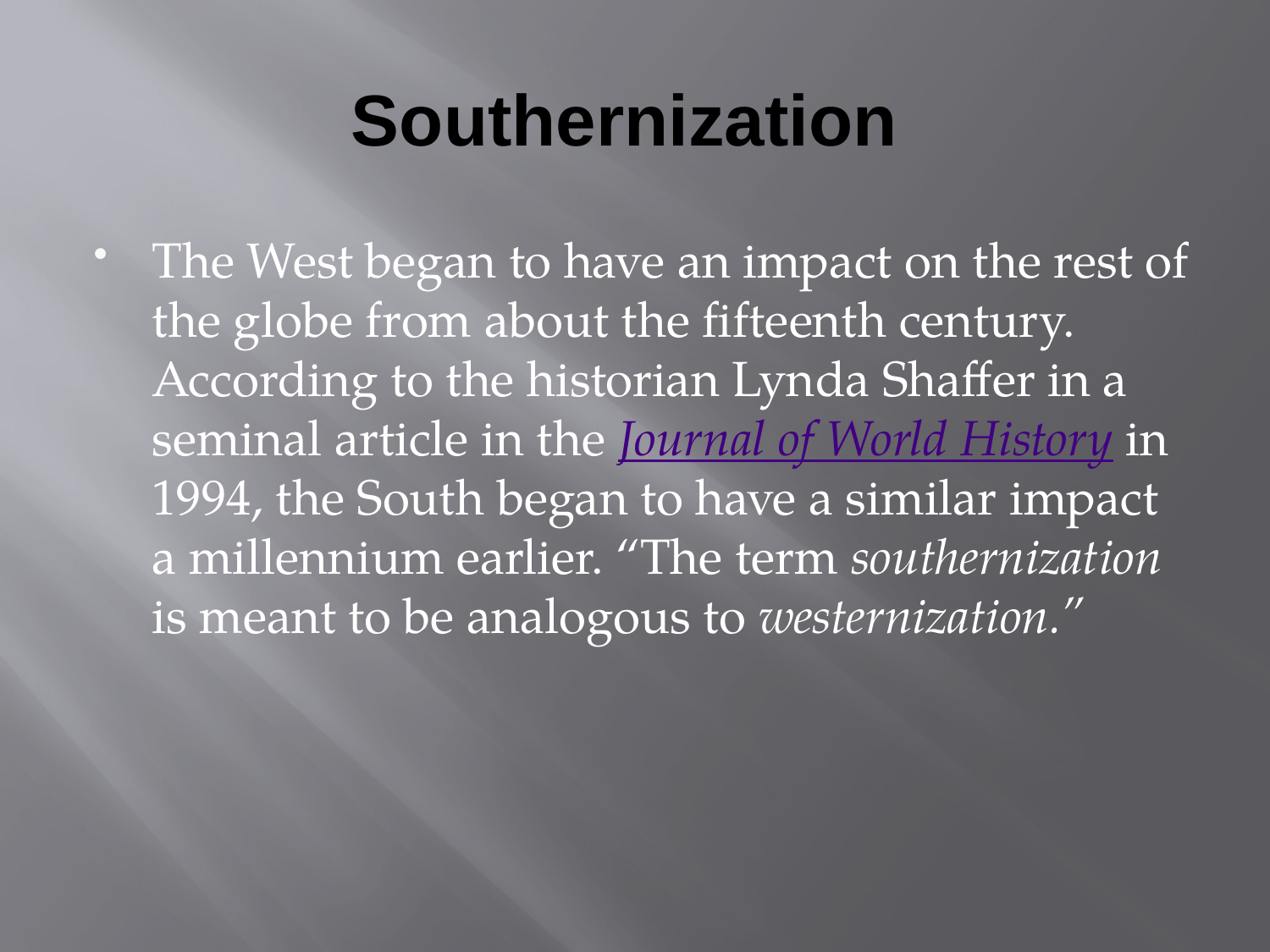

# Southernization
The West began to have an impact on the rest of the globe from about the fifteenth century. According to the historian Lynda Shaffer in a seminal article in the Journal of World History in 1994, the South began to have a similar impact a millennium earlier. “The term southernization is meant to be analogous to westernization.”